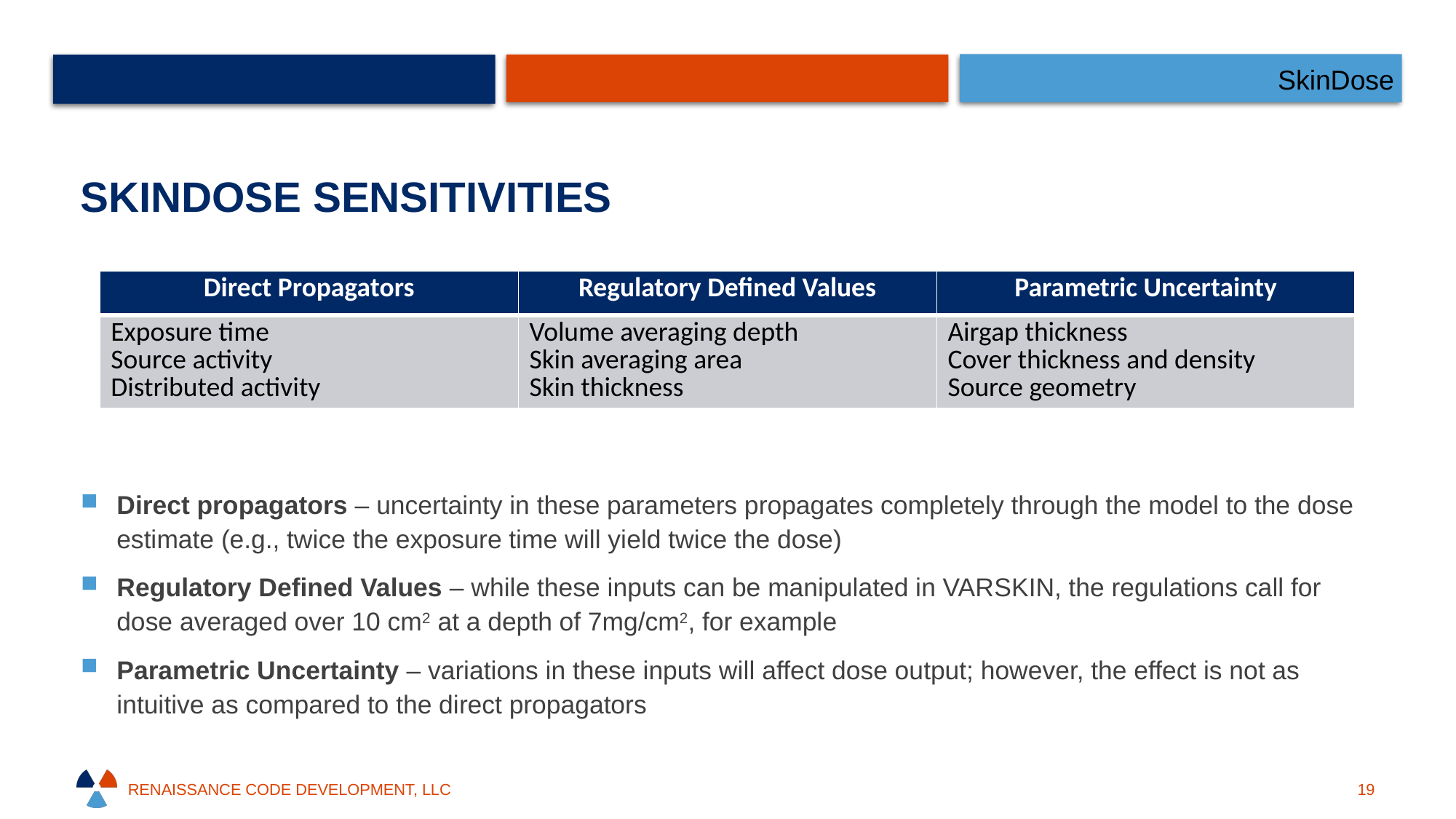

SkinDose
# Skindose sensitivities
| Direct Propagators | Regulatory Defined Values | Parametric Uncertainty |
| --- | --- | --- |
| Exposure time Source activity Distributed activity | Volume averaging depth Skin averaging area Skin thickness | Airgap thickness Cover thickness and density Source geometry |
Direct propagators – uncertainty in these parameters propagates completely through the model to the dose estimate (e.g., twice the exposure time will yield twice the dose)
Regulatory Defined Values – while these inputs can be manipulated in VARSKIN, the regulations call for dose averaged over 10 cm2 at a depth of 7mg/cm2, for example
Parametric Uncertainty – variations in these inputs will affect dose output; however, the effect is not as intuitive as compared to the direct propagators
Renaissance code development, llc
19